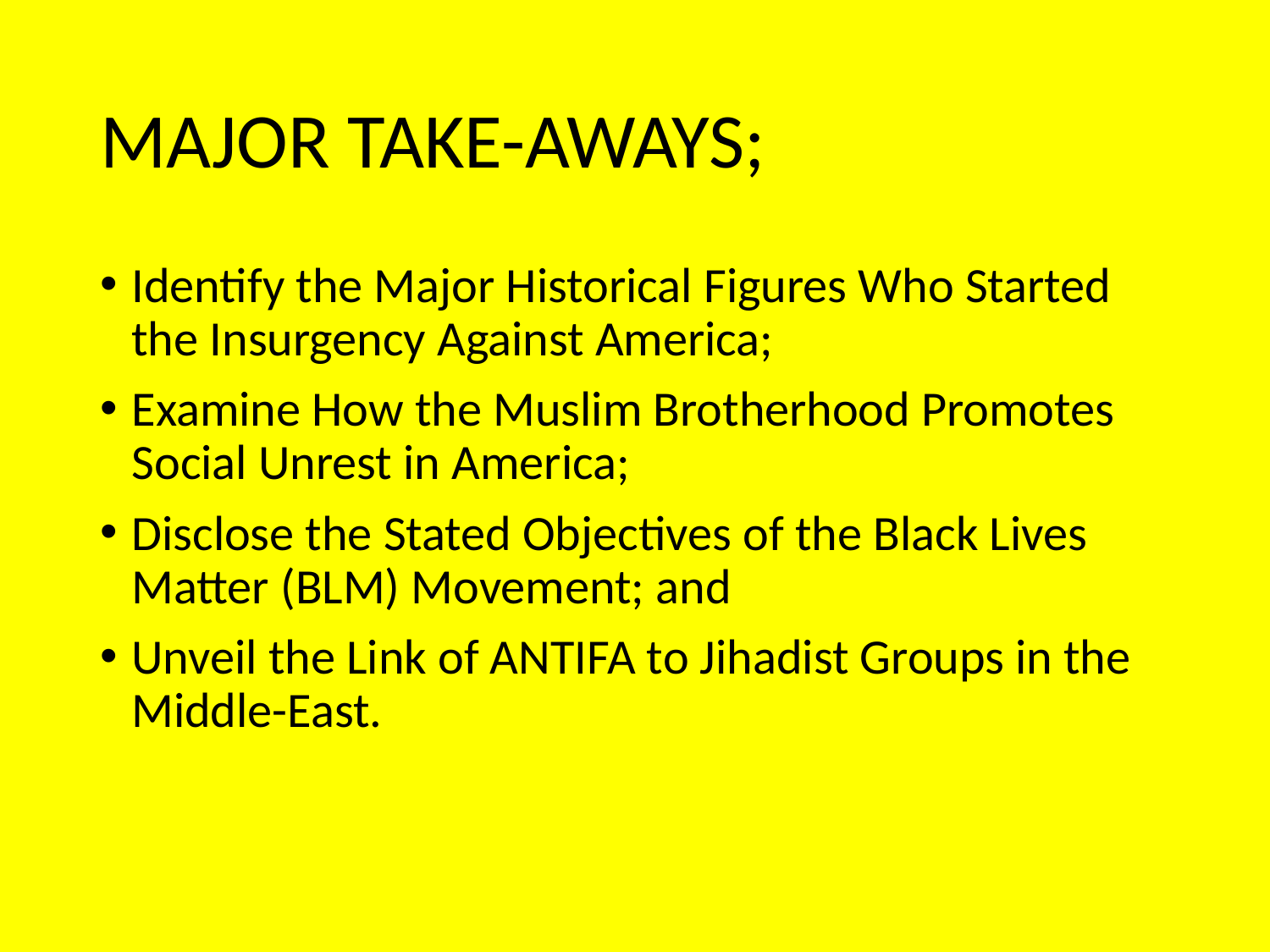

# MAJOR TAKE-AWAYS;
Identify the Major Historical Figures Who Started the Insurgency Against America;
Examine How the Muslim Brotherhood Promotes Social Unrest in America;
Disclose the Stated Objectives of the Black Lives Matter (BLM) Movement; and
Unveil the Link of ANTIFA to Jihadist Groups in the Middle-East.